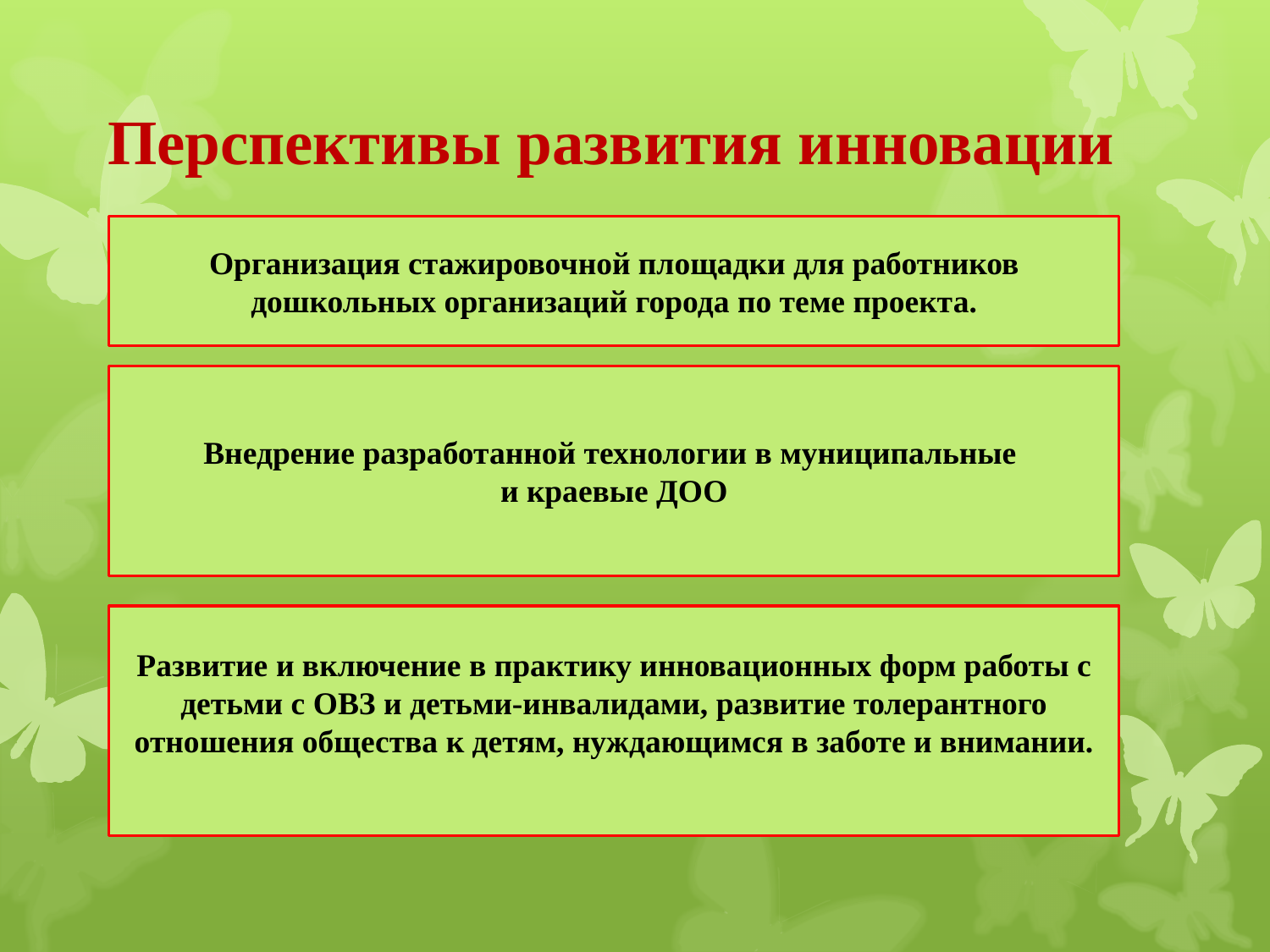

# Перспективы развития инновации
Организация стажировочной площадки для работников дошкольных организаций города по теме проекта.

Внедрение разработанной технологии в муниципальные
и краевые ДОО

Развитие и включение в практику инновационных форм работы с детьми с ОВЗ и детьми-инвалидами, развитие толерантного отношения общества к детям, нуждающимся в заботе и внимании.